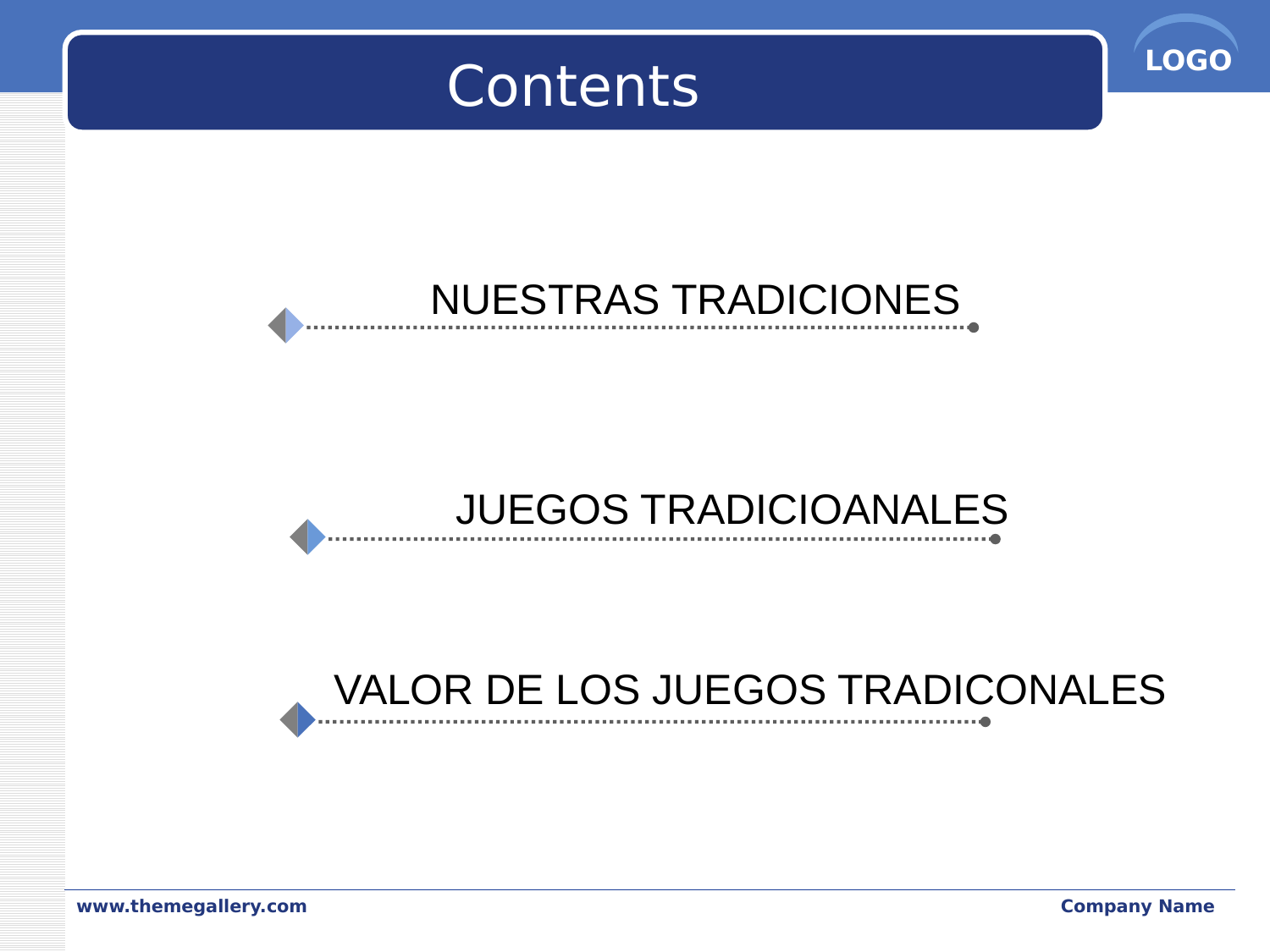

# Contents
NUESTRAS TRADICIONES

JUEGOS TRADICIOANALES

VALOR DE LOS JUEGOS TRADICONALES

www.themegallery.com
Company Name